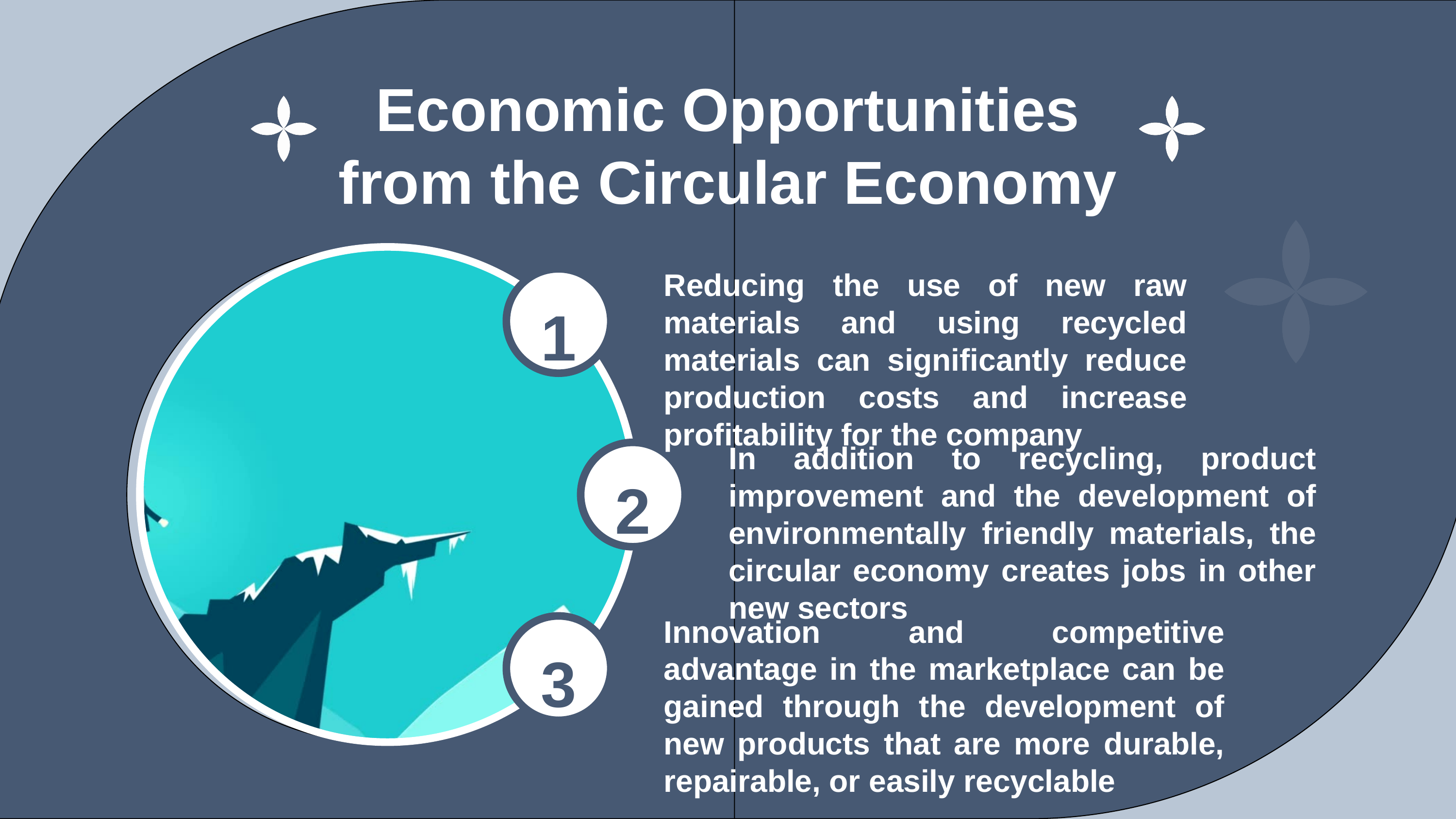

Economic Opportunities from the Circular Economy

Reducing the use of new raw materials and using recycled materials can significantly reduce production costs and increase profitability for the company

1
In addition to recycling, product improvement and the development of environmentally friendly materials, the circular economy creates jobs in other new sectors

2
Innovation and competitive advantage in the marketplace can be gained through the development of new products that are more durable, repairable, or easily recyclable

3